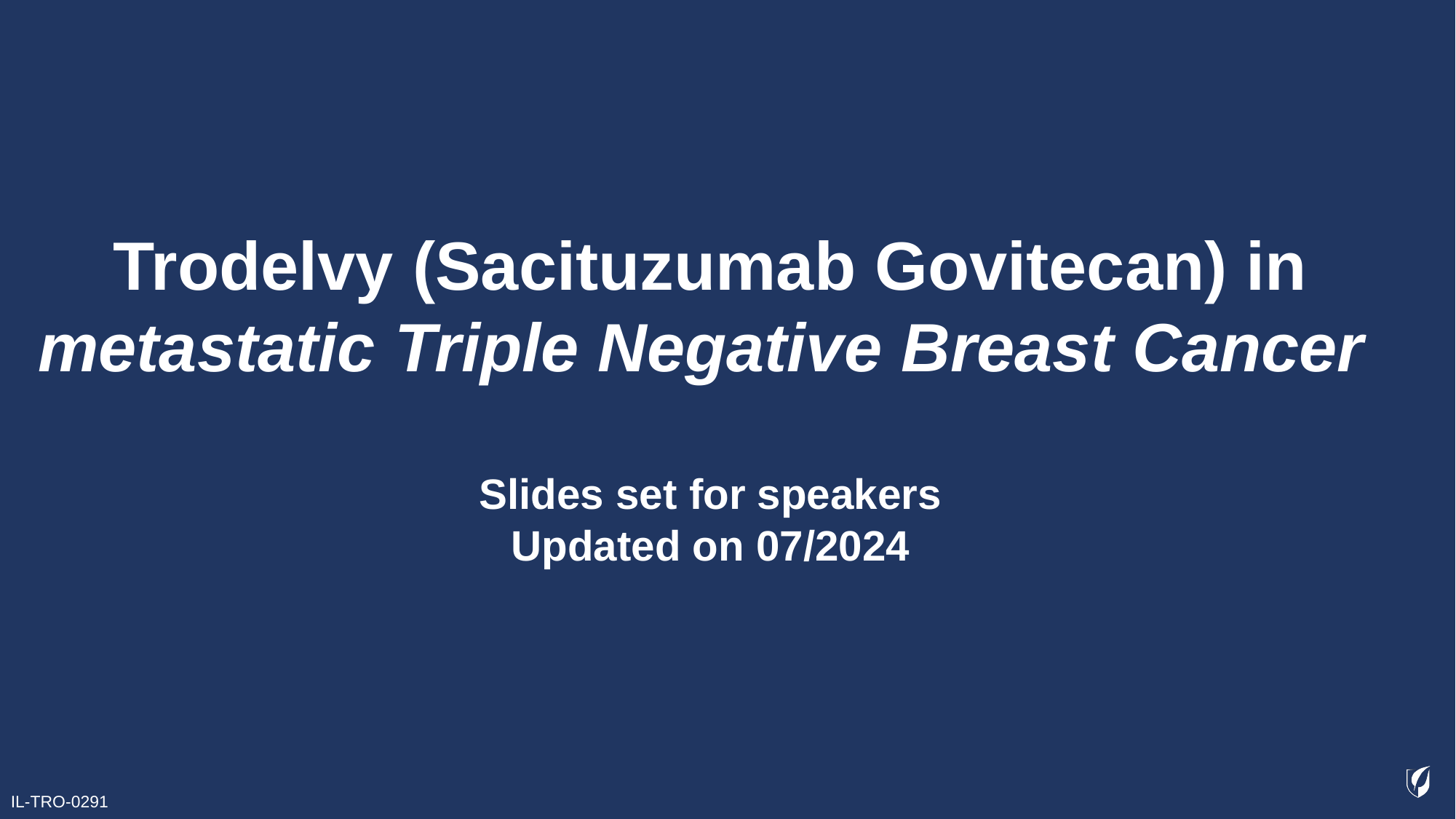

# Trodelvy (Sacituzumab Govitecan) in metastatic Triple Negative Breast Cancer Slides set for speakers Updated on 07/2024
IL-TRO-0291